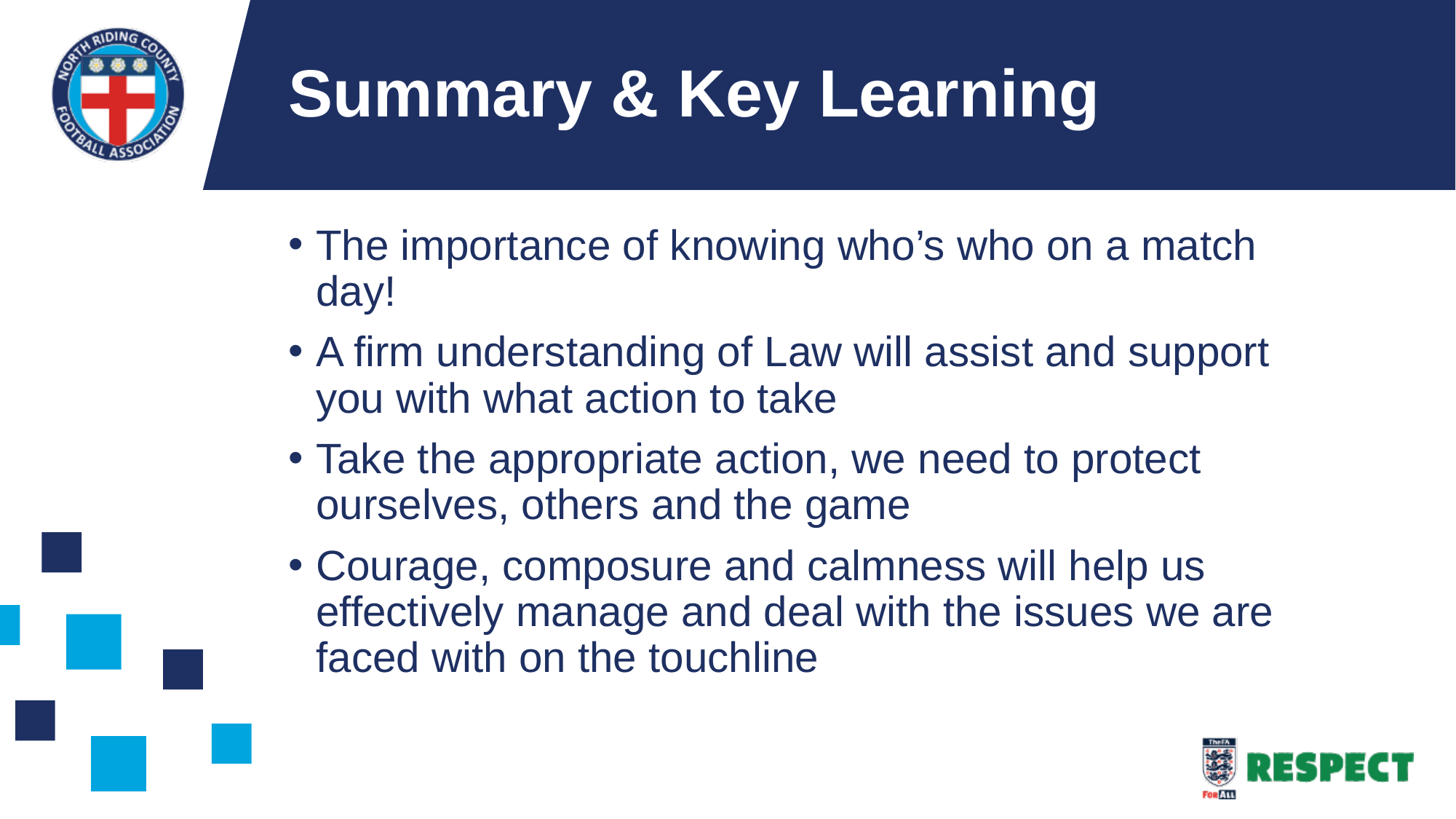

# Summary & Key Learning
The importance of knowing who’s who on a match day!
A firm understanding of Law will assist and support you with what action to take
Take the appropriate action, we need to protect ourselves, others and the game
Courage, composure and calmness will help us effectively manage and deal with the issues we are faced with on the touchline